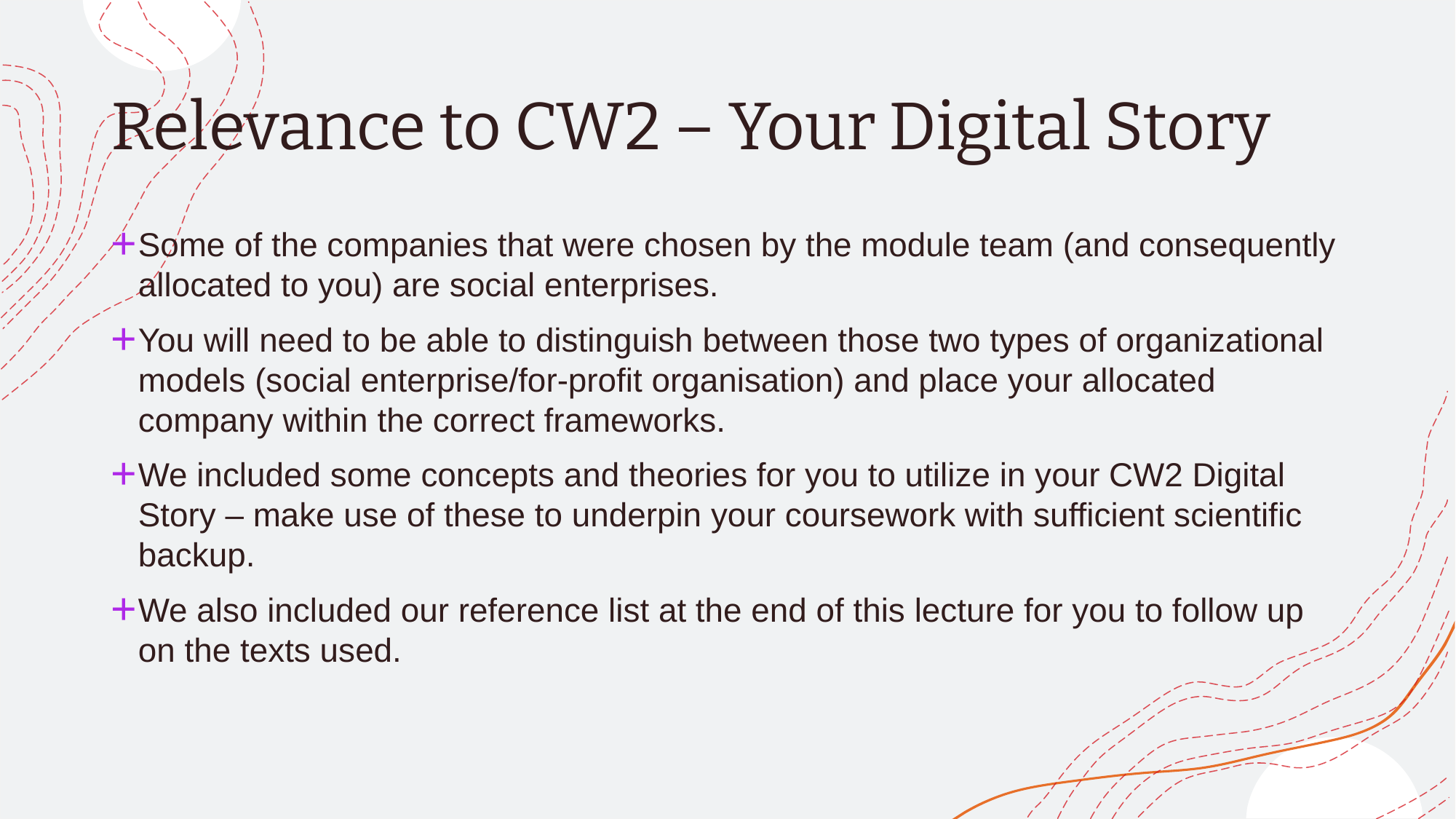

# Relevance to CW2 – Your Digital Story
Some of the companies that were chosen by the module team (and consequently allocated to you) are social enterprises.
You will need to be able to distinguish between those two types of organizational models (social enterprise/for-profit organisation) and place your allocated company within the correct frameworks.
We included some concepts and theories for you to utilize in your CW2 Digital Story – make use of these to underpin your coursework with sufficient scientific backup.
We also included our reference list at the end of this lecture for you to follow up on the texts used.